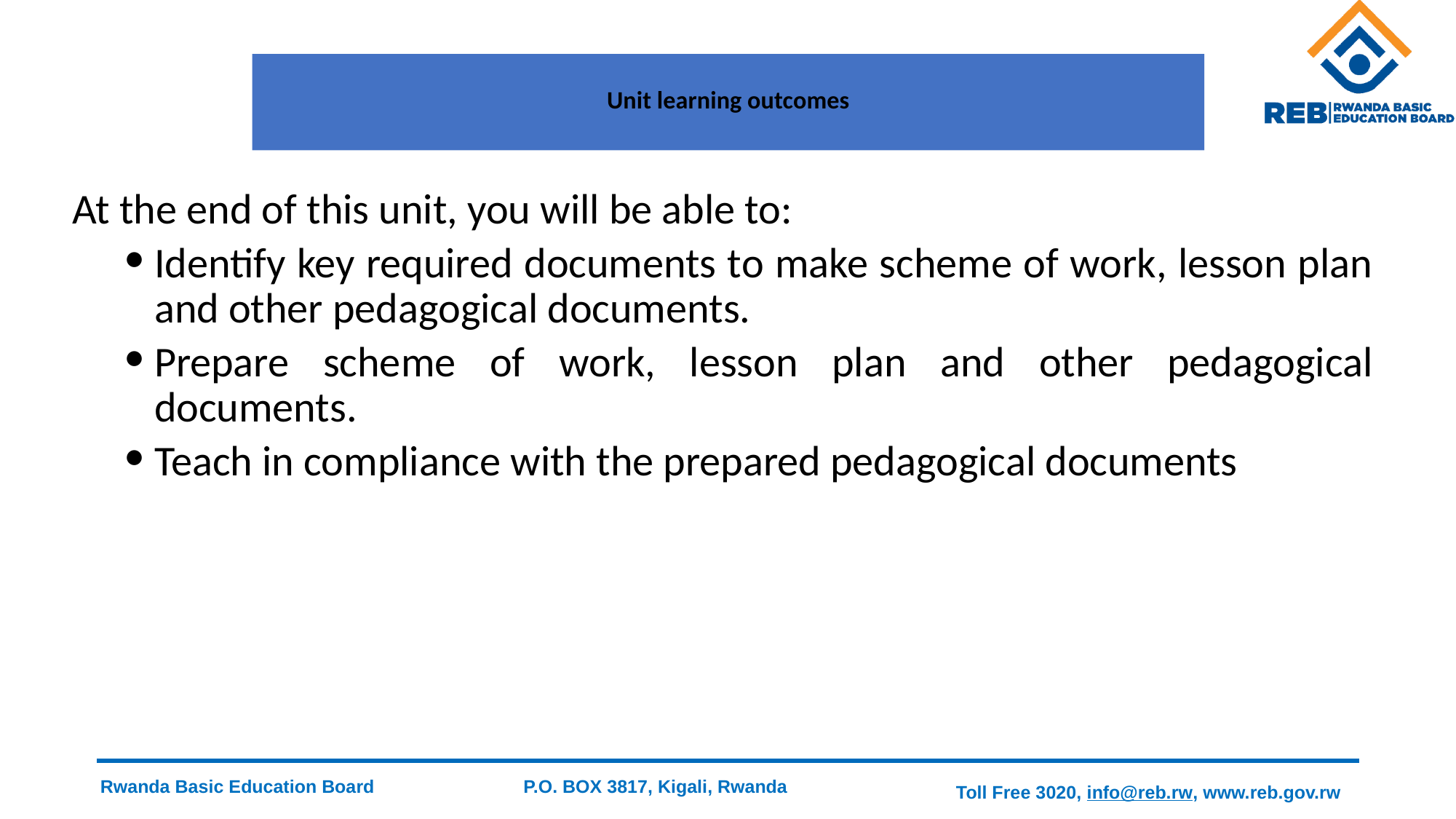

# Unit learning outcomes
At the end of this unit, you will be able to:
Identify key required documents to make scheme of work, lesson plan and other pedagogical documents.
Prepare scheme of work, lesson plan and other pedagogical documents.
Teach in compliance with the prepared pedagogical documents